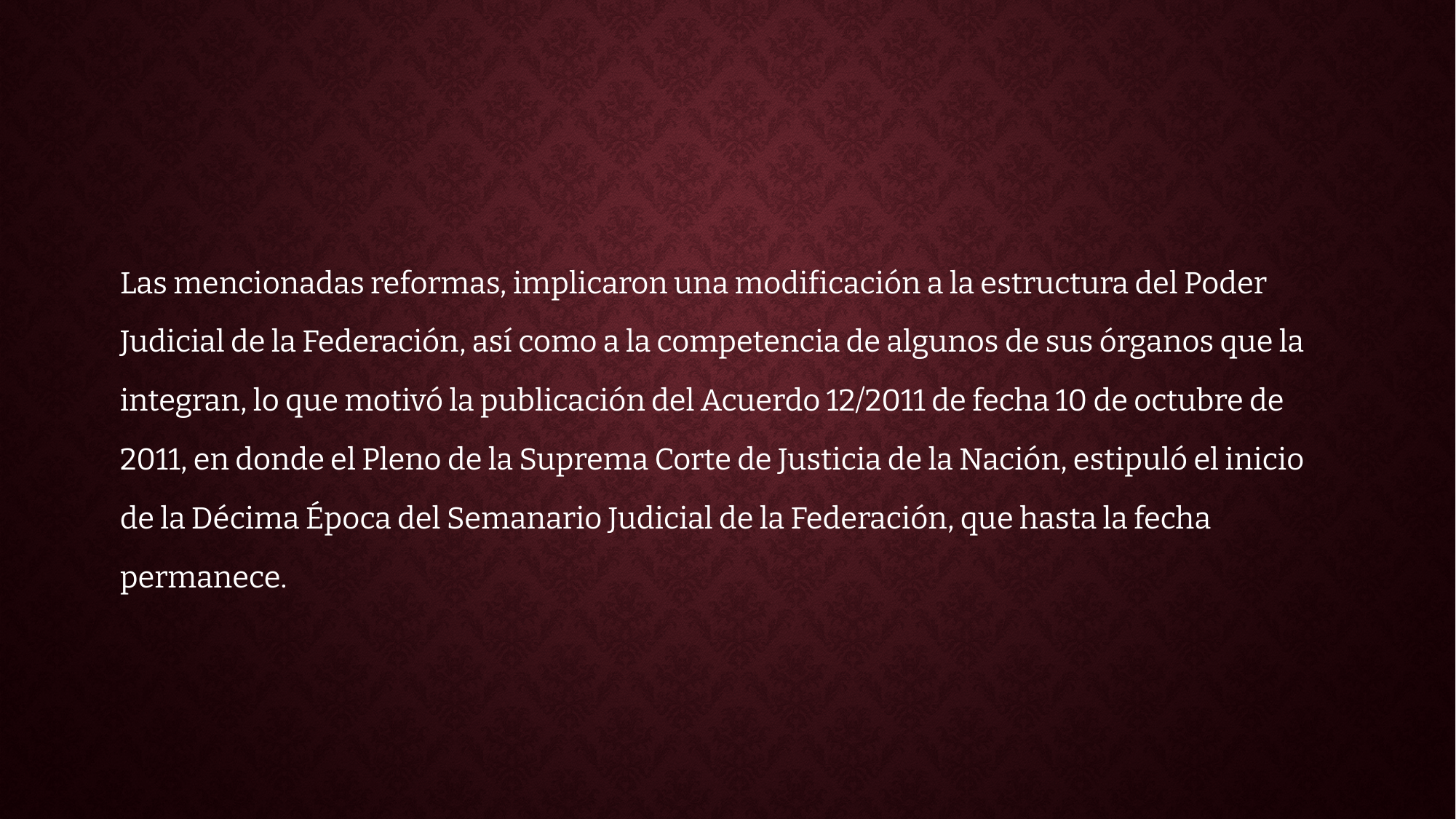

#
Las mencionadas reformas, implicaron una modificación a la estructura del Poder
Judicial de la Federación, así como a la competencia de algunos de sus órganos que la
integran, lo que motivó la publicación del Acuerdo 12/2011 de fecha 10 de octubre de
2011, en donde el Pleno de la Suprema Corte de Justicia de la Nación, estipuló el inicio
de la Décima Época del Semanario Judicial de la Federación, que hasta la fecha
permanece.